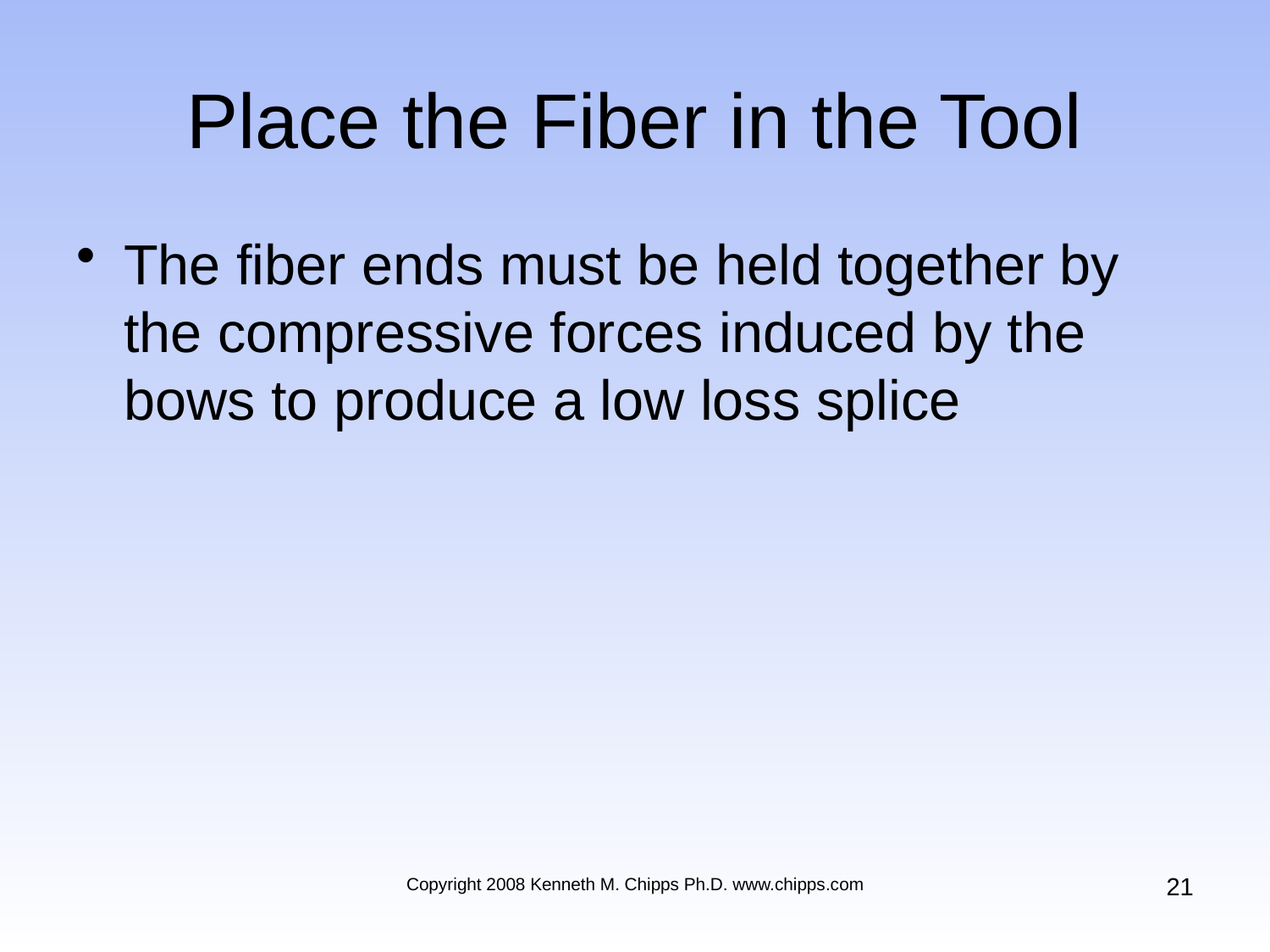

# Place the Fiber in the Tool
The fiber ends must be held together by the compressive forces induced by the bows to produce a low loss splice
21
Copyright 2008 Kenneth M. Chipps Ph.D. www.chipps.com